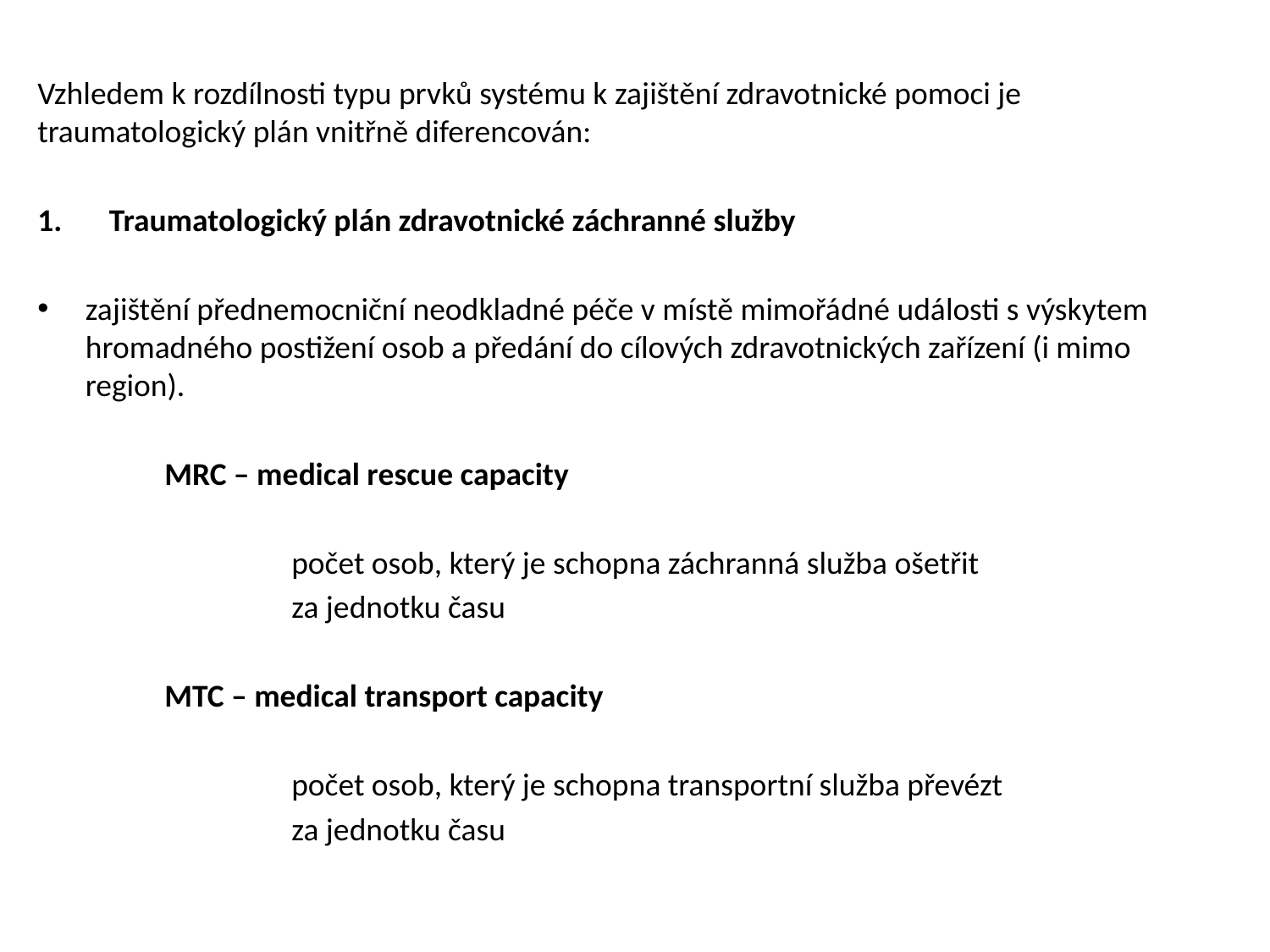

Vzhledem k rozdílnosti typu prvků systému k zajištění zdravotnické pomoci je traumatologický plán vnitřně diferencován:

Traumatologický plán zdravotnické záchranné služby

zajištění přednemocniční neodkladné péče v místě mimořádné události s výskytem hromadného postižení osob a předání do cílových zdravotnických zařízení (i mimo region).

	MRC – medical rescue capacity

		počet osob, který je schopna záchranná služba ošetřit
		za jednotku času

	MTC – medical transport capacity

		počet osob, který je schopna transportní služba převézt
		za jednotku času